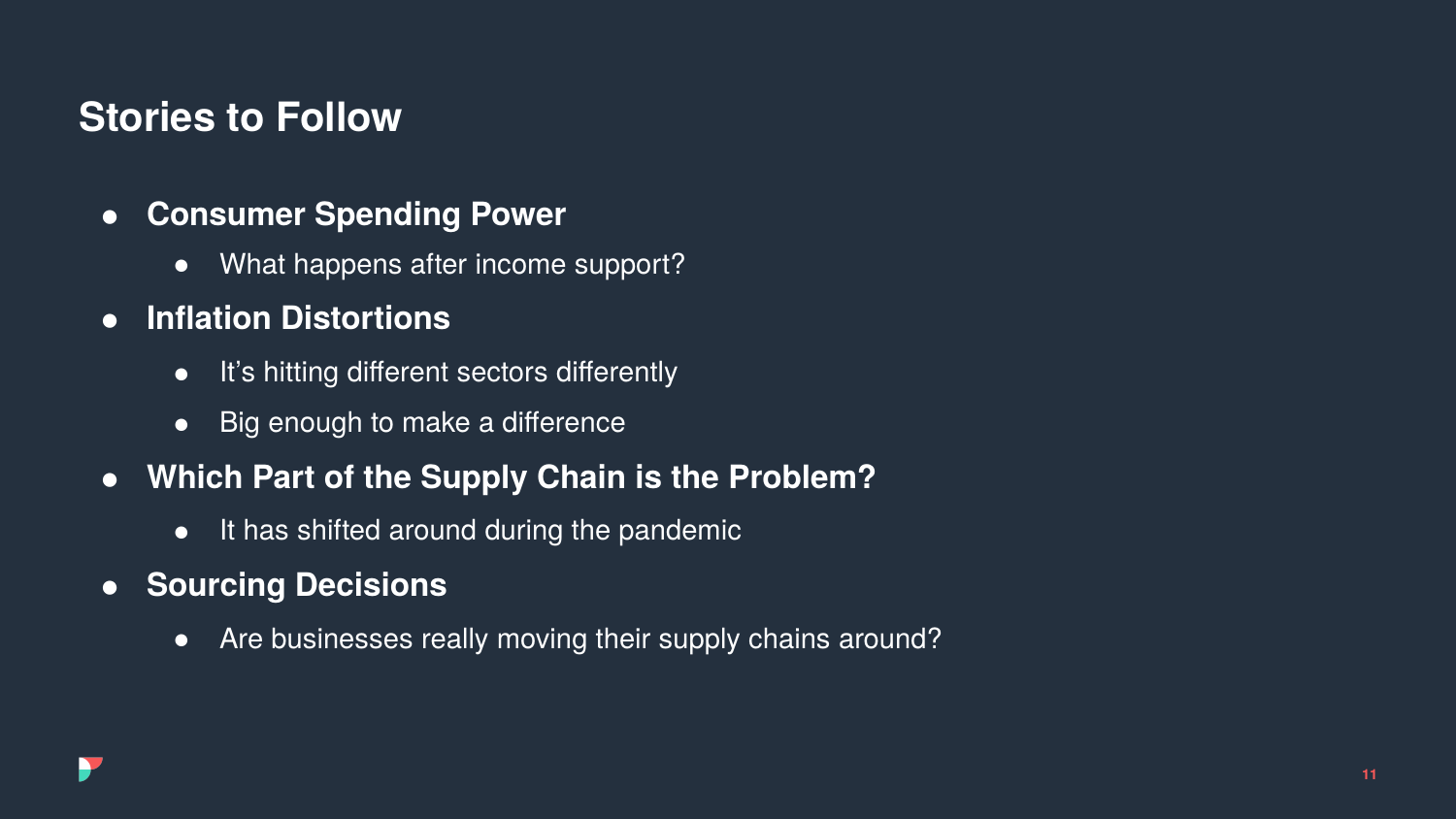

# Stories to Follow
Consumer Spending Power
What happens after income support?
Inflation Distortions
It’s hitting different sectors differently
Big enough to make a difference
Which Part of the Supply Chain is the Problem?
It has shifted around during the pandemic
Sourcing Decisions
Are businesses really moving their supply chains around?

11